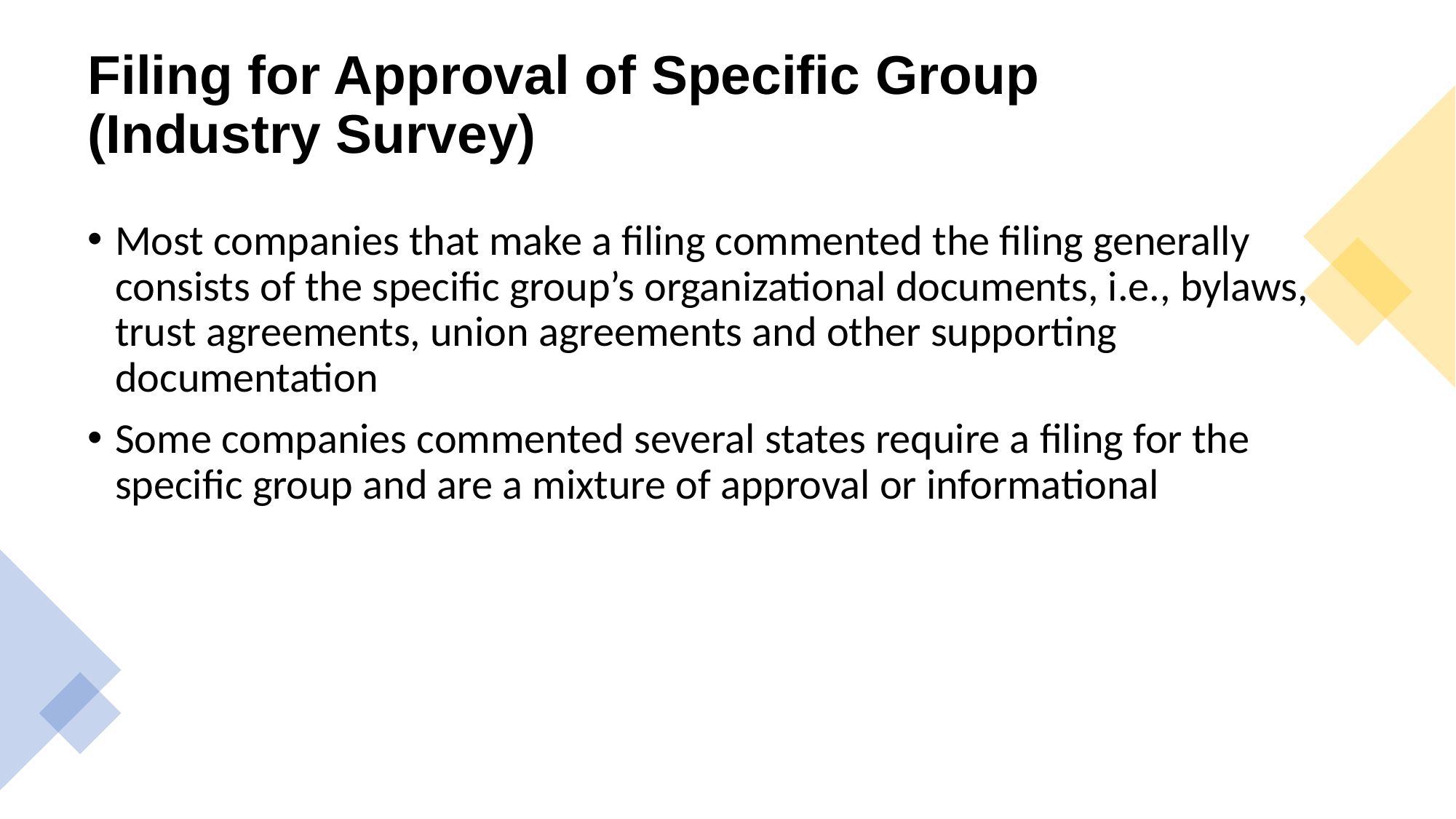

# Filing for Approval of Specific Group (Industry Survey)

Most companies that make a filing commented the filing generally consists of the specific group’s organizational documents, i.e., bylaws, trust agreements, union agreements and other supporting documentation
Some companies commented several states require a filing for the specific group and are a mixture of approval or informational